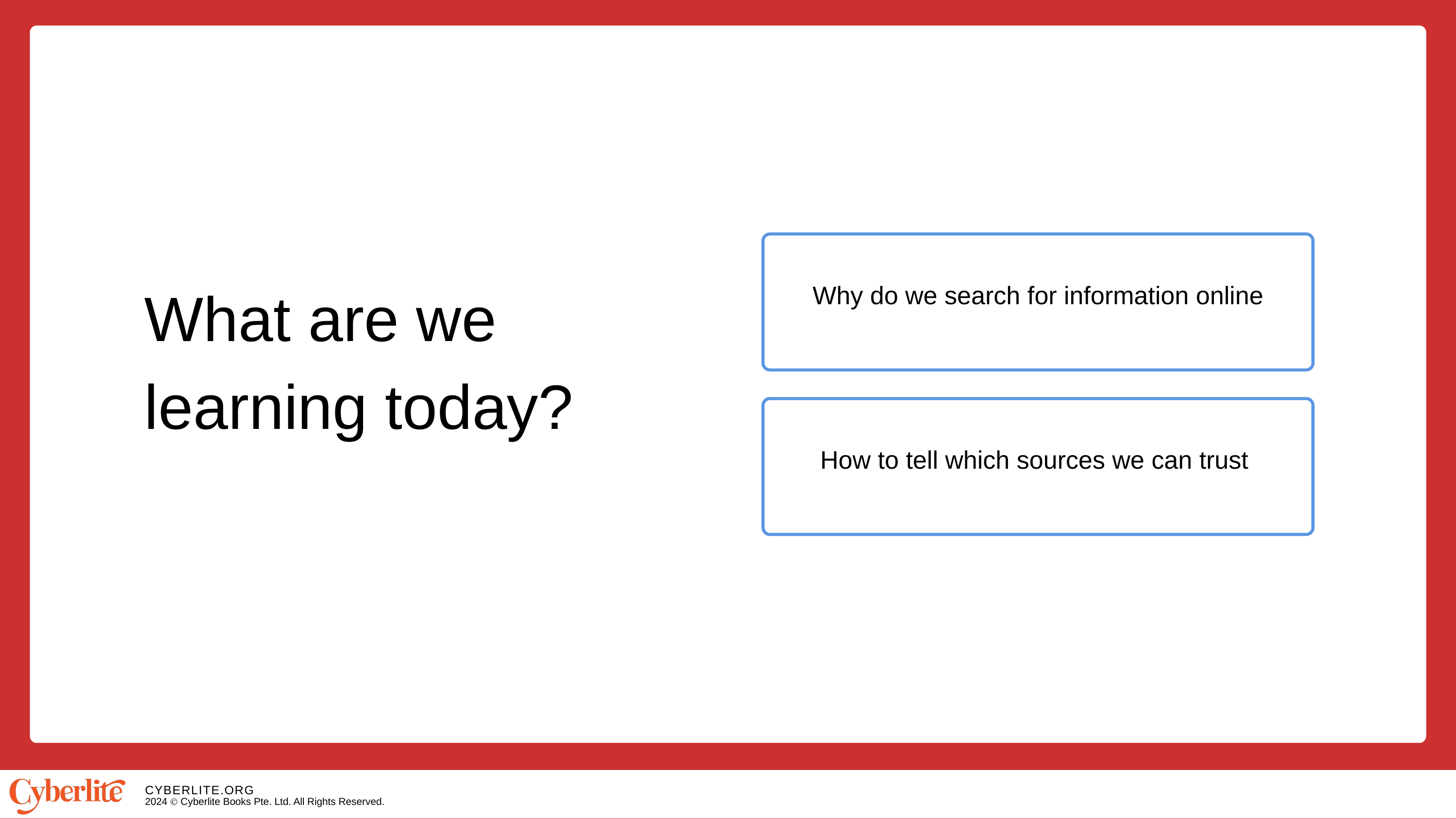

Why do we search for information online
What are we learning today?

How to tell which sources we can trust